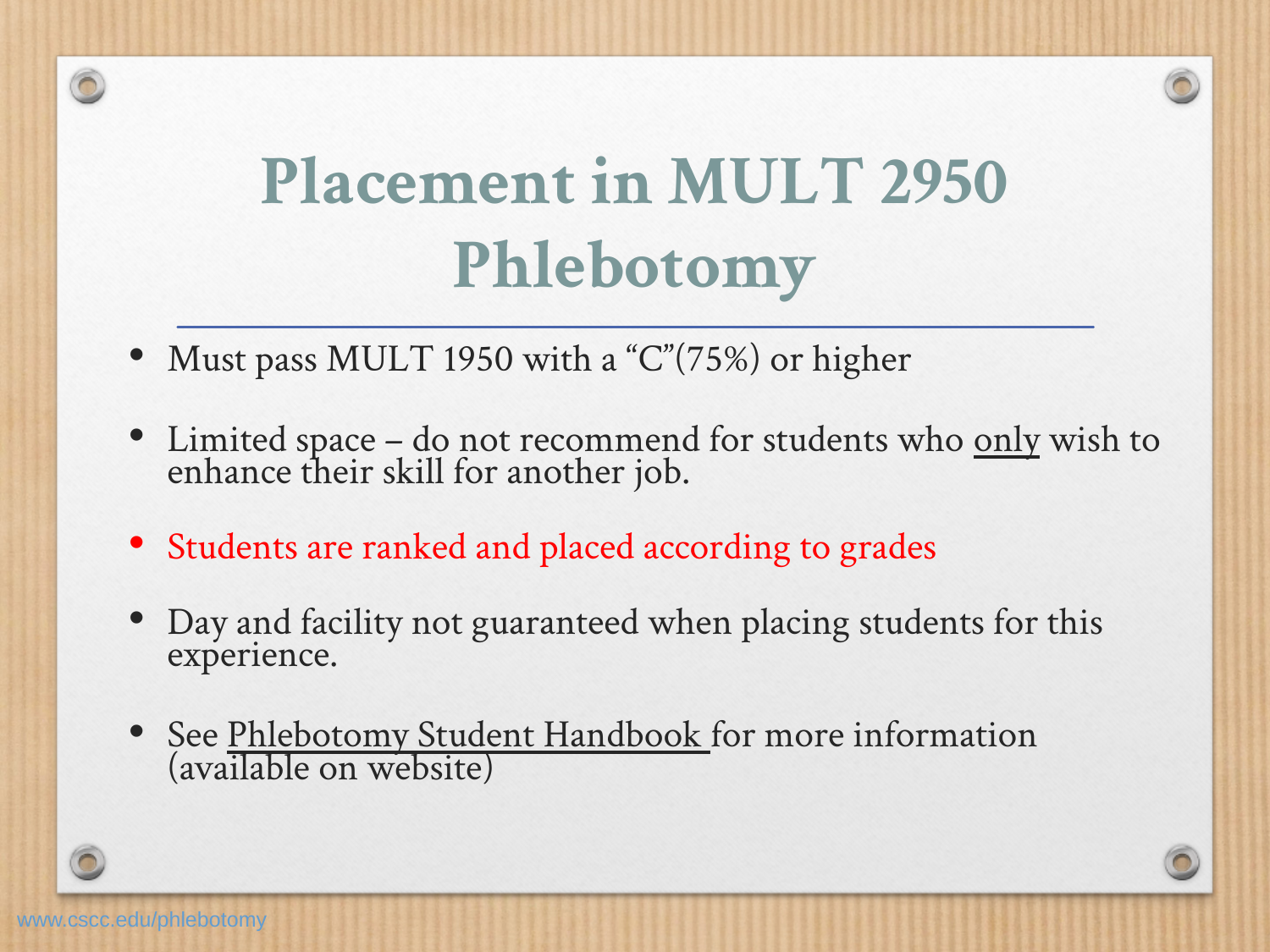

# Placement in MULT 2950 Phlebotomy
Must pass MULT 1950 with a “C”(75%) or higher

Limited space – do not recommend for students who only wish to enhance their skill for another job.

Students are ranked and placed according to grades

Day and facility not guaranteed when placing students for this experience.

See Phlebotomy Student Handbook for more information (available on website)
www.cscc.edu/phlebotomy